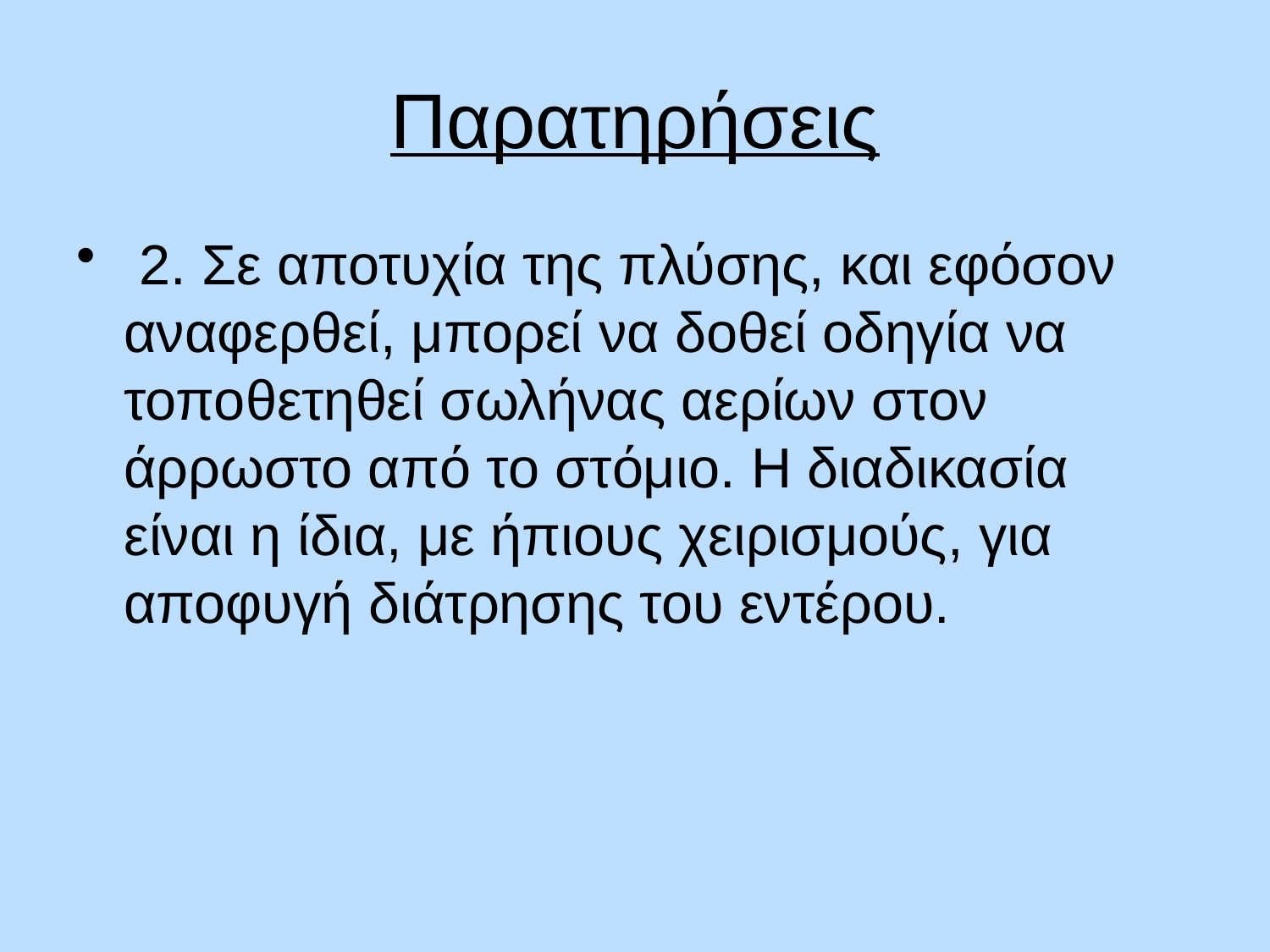

# Παρατηρήσεις
 2. Σε αποτυχία της πλύσης, και εφόσον αναφερθεί, μπορεί να δοθεί οδηγία να τοποθετηθεί σωλήνας αερίων στον άρρωστο από το στόμιο. Η διαδικασία είναι η ίδια, με ήπιους χειρισμούς, για αποφυγή διάτρησης του εντέρου.